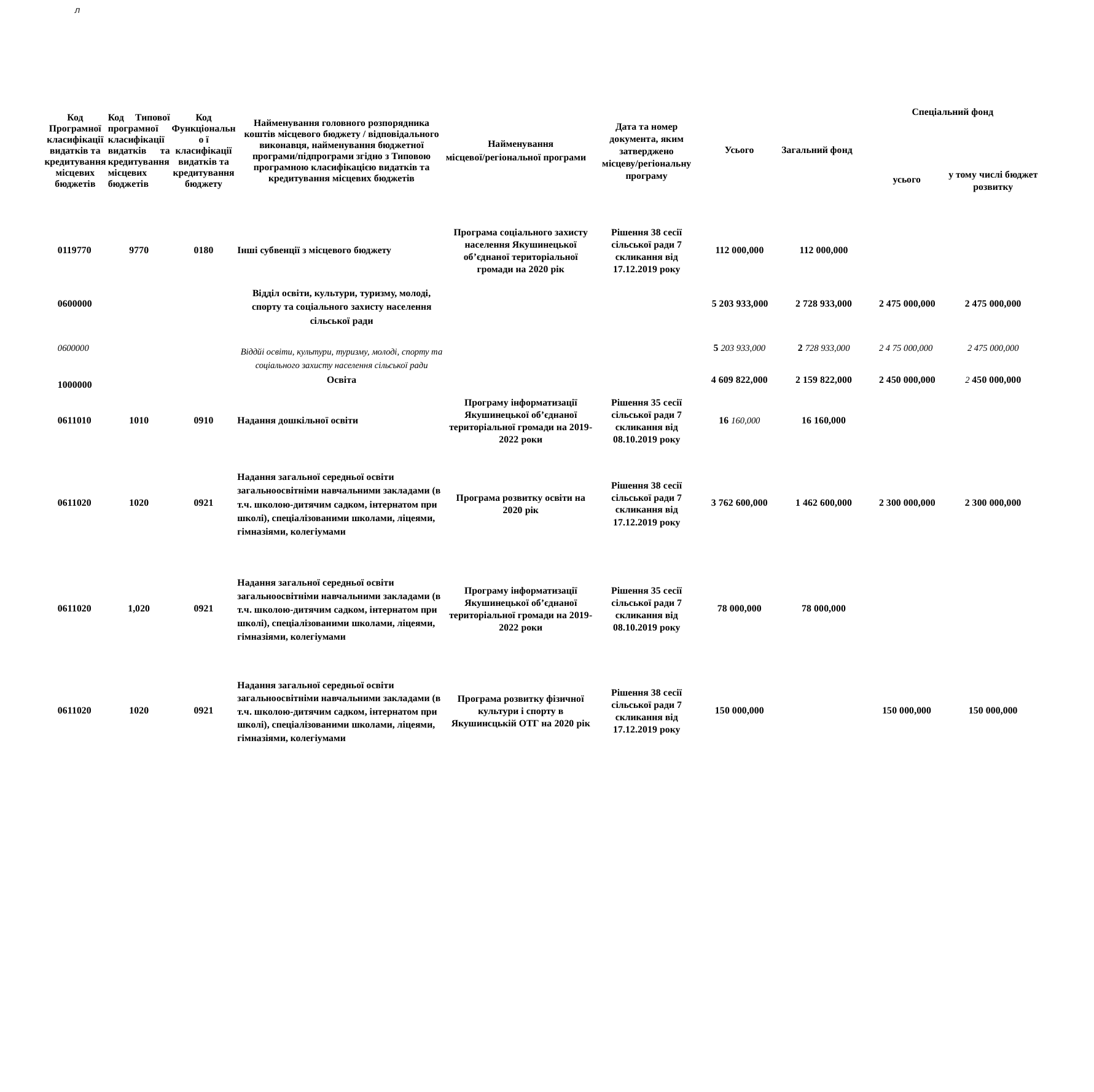

л
| Код Програмної класифікації видатків та кредитування місцевих бюджетів | Код Типової програмної класифікації видатків та кредитування місцевих бюджетів | Код Функціонально ї класифікації видатків та кредитування бюджету | Найменування головного розпорядника коштів місцевого бюджету / відповідального виконавця, найменування бюджетної програми/підпрограми згідно з Типовою програмною класифікацією видатків та кредитування місцевих бюджетів | Найменування місцевої/регіональної програми | Дата та номер документа, яким затверджено місцеву/регіональну програму | Усього | Загальний фонд | Спеціальний фонд |  |
| --- | --- | --- | --- | --- | --- | --- | --- | --- | --- |
|  |  |  |  |  |  |  |  | усього | у тому числі бюджет розвитку |
| 0119770 | 9770 | 0180 | Інші субвенції з місцевого бюджету | Програма соціального захисту населення Якушинецької об’єднаної територіальної громади на 2020 рік | Рішення 38 сесії сільської ради 7 скликання від 17.12.2019 року | 112 000,000 | 112 000,000 |  |  |
| 0600000 |  |  | Відділ освіти, культури, туризму, молоді, спорту та соціального захисту населення сільської ради |  |  | 5 203 933,000 | 2 728 933,000 | 2 475 000,000 | 2 475 000,000 |
| 0600000 |  |  | Віддйі освіти, культури, туризму, молоді, спорту та соціального захисту населення сільської ради |  |  | 5 203 933,000 | 2 728 933,000 | 2 4 75 000,000 | 2 475 000,000 |
| 1000000 |  |  | Освіта |  |  | 4 609 822,000 | 2 159 822,000 | 2 450 000,000 | 2 450 000,000 |
| 0611010 | 1010 | 0910 | Надання дошкільної освіти | Програму інформатизації Якушинецької об’єднаної територіальної громади на 2019-2022 роки | Рішення 35 сесії сільської ради 7 скликання від 08.10.2019 року | 16 160,000 | 16 160,000 |  |  |
| 0611020 | 1020 | 0921 | Надання загальної середньої освіти загальноосвітніми навчальними закладами (в т.ч. школою-дитячим садком, інтернатом при школі), спеціалізованими школами, ліцеями, гімназіями, колегіумами | Програма розвитку освіти на 2020 рік | Рішення 38 сесії сільської ради 7 скликання від 17.12.2019 року | 3 762 600,000 | 1 462 600,000 | 2 300 000,000 | 2 300 000,000 |
| 0611020 | 1,020 | 0921 | Надання загальної середньої освіти загальноосвітніми навчальними закладами (в т.ч. школою-дитячим садком, інтернатом при школі), спеціалізованими школами, ліцеями, гімназіями, колегіумами | Програму інформатизації Якушинецької об’єднаної територіальної громади на 2019-2022 роки | Рішення 35 сесії сільської ради 7 скликання від 08.10.2019 року | 78 000,000 | 78 000,000 |  |  |
| 0611020 | 1020 | 0921 | Надання загальної середньої освіти загальноосвітніми навчальними закладами (в т.ч. школою-дитячим садком, інтернатом при школі), спеціалізованими школами, ліцеями, гімназіями, колегіумами | Програма розвитку фізичної культури і спорту в Якушинсцькій ОТГ на 2020 рік | Рішення 38 сесії сільської ради 7 скликання від 17.12.2019 року | 150 000,000 |  | 150 000,000 | 150 000,000 |